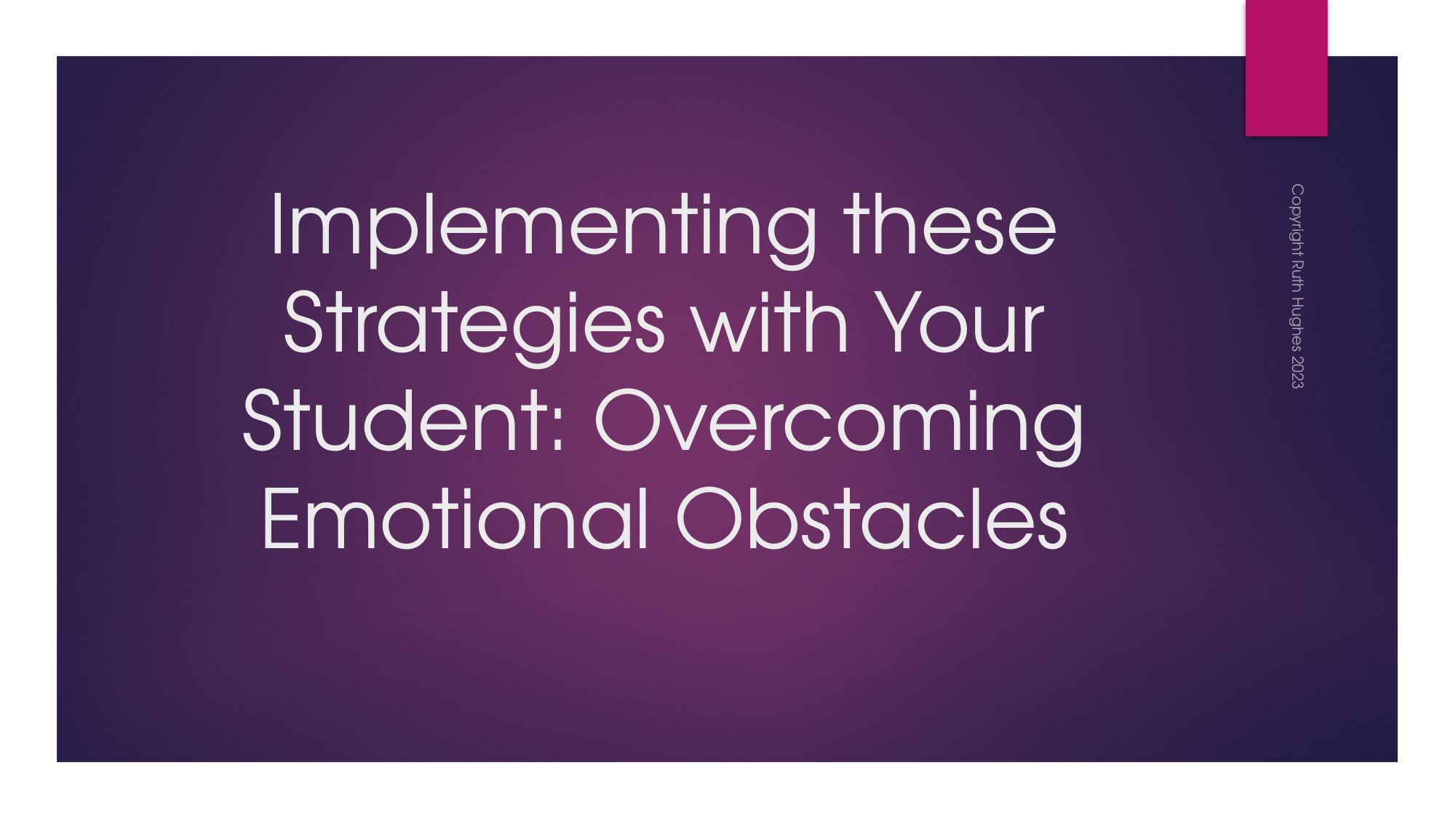

# Implementing these Strategies with Your Student: Overcoming Emotional Obstacles
Copyright Ruth Hughes 2023